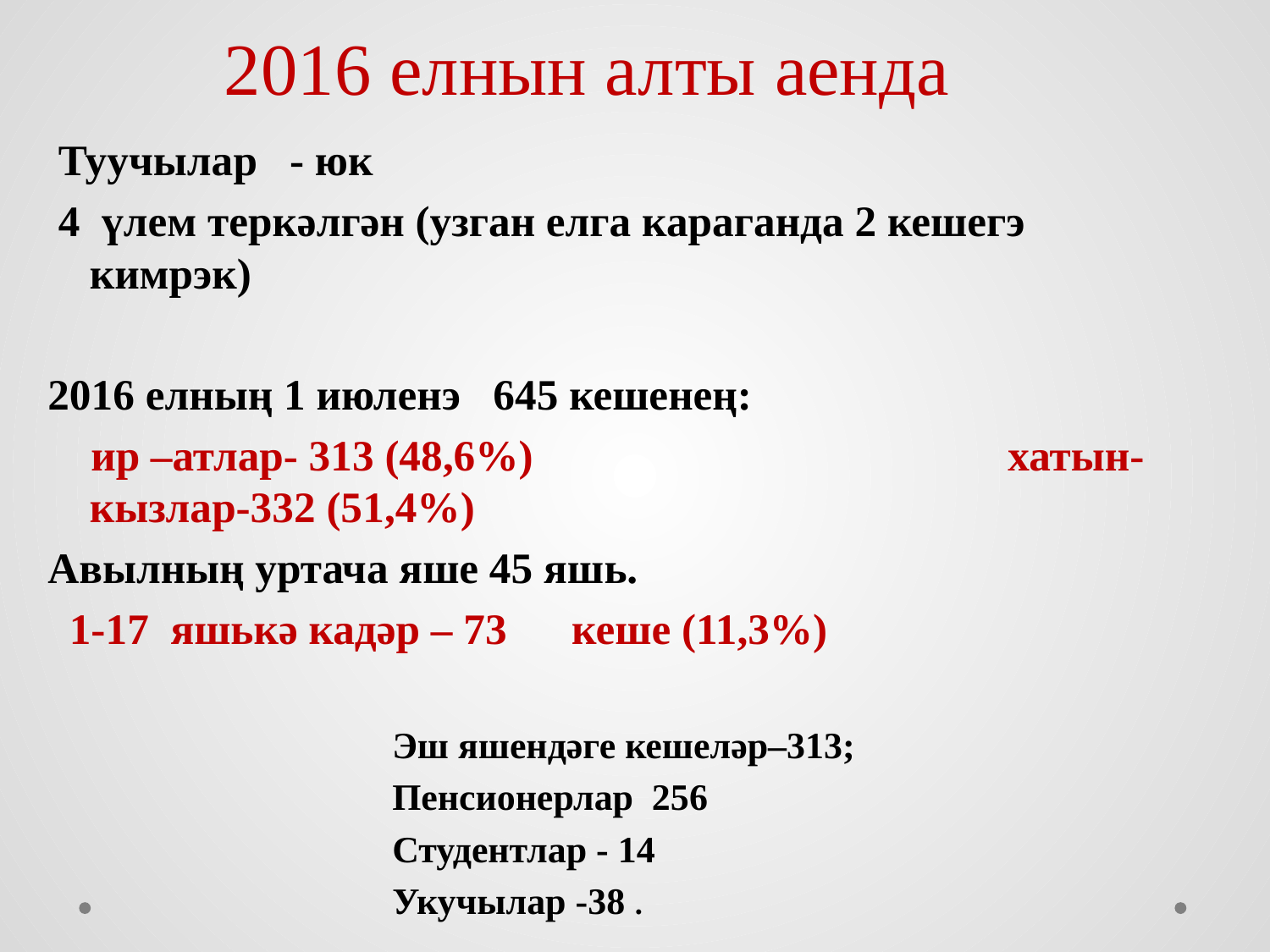

# 2016 елнын алты аенда
 Туучылар   - юк
 4  үлем теркәлгән (узган елга караганда 2 кешегэ кимрэк)

2016 елның 1 июленэ   645 кешенең:
    ир –атлар- 313 (48,6%)                                            хатын-кызлар-332 (51,4%)
Авылның уртача яше 45 яшь.
  1-17  яшькә кадәр – 73      кеше (11,3%)

                                            Эш яшендәге кешеләр–313;
                                     Пенсионерлар  256
                                     Студентлар - 14
                                     Укучылар -38 .